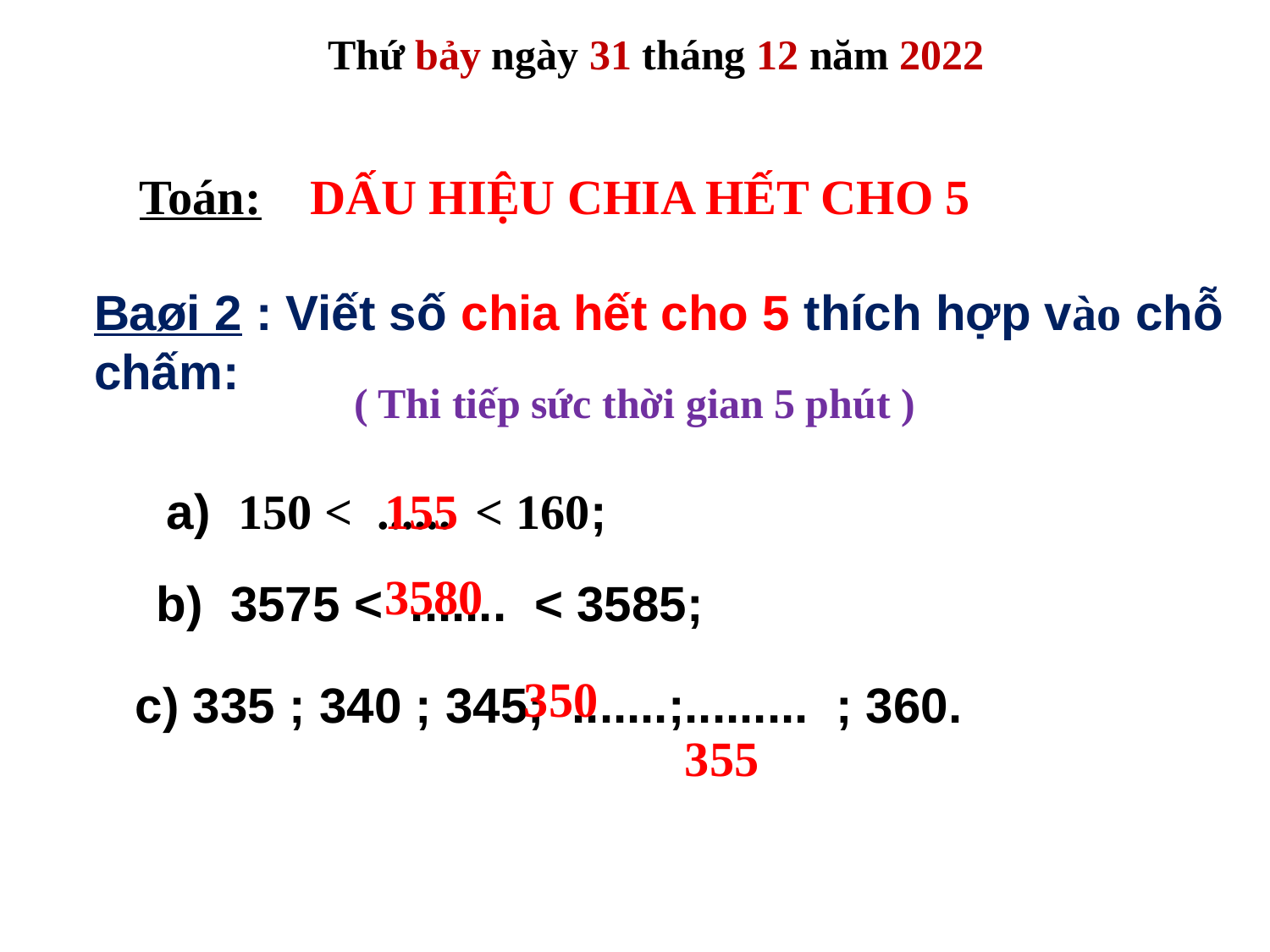

Thứ bảy ngày 31 tháng 12 năm 2022

Toán:    DẤU HIỆU CHIA HẾT CHO 5

Baøi 2 : Viết số chia hết cho 5 thích hợp vào chỗ chấm:
( Thi tiếp sức thời gian 5 phút )
 155
a)  150 <  ......  < 160;
 3580
  b)  3575 <  .......  < 3585;
                 355
350
   c) 335 ; 340 ; 345;  .......;.........  ; 360.